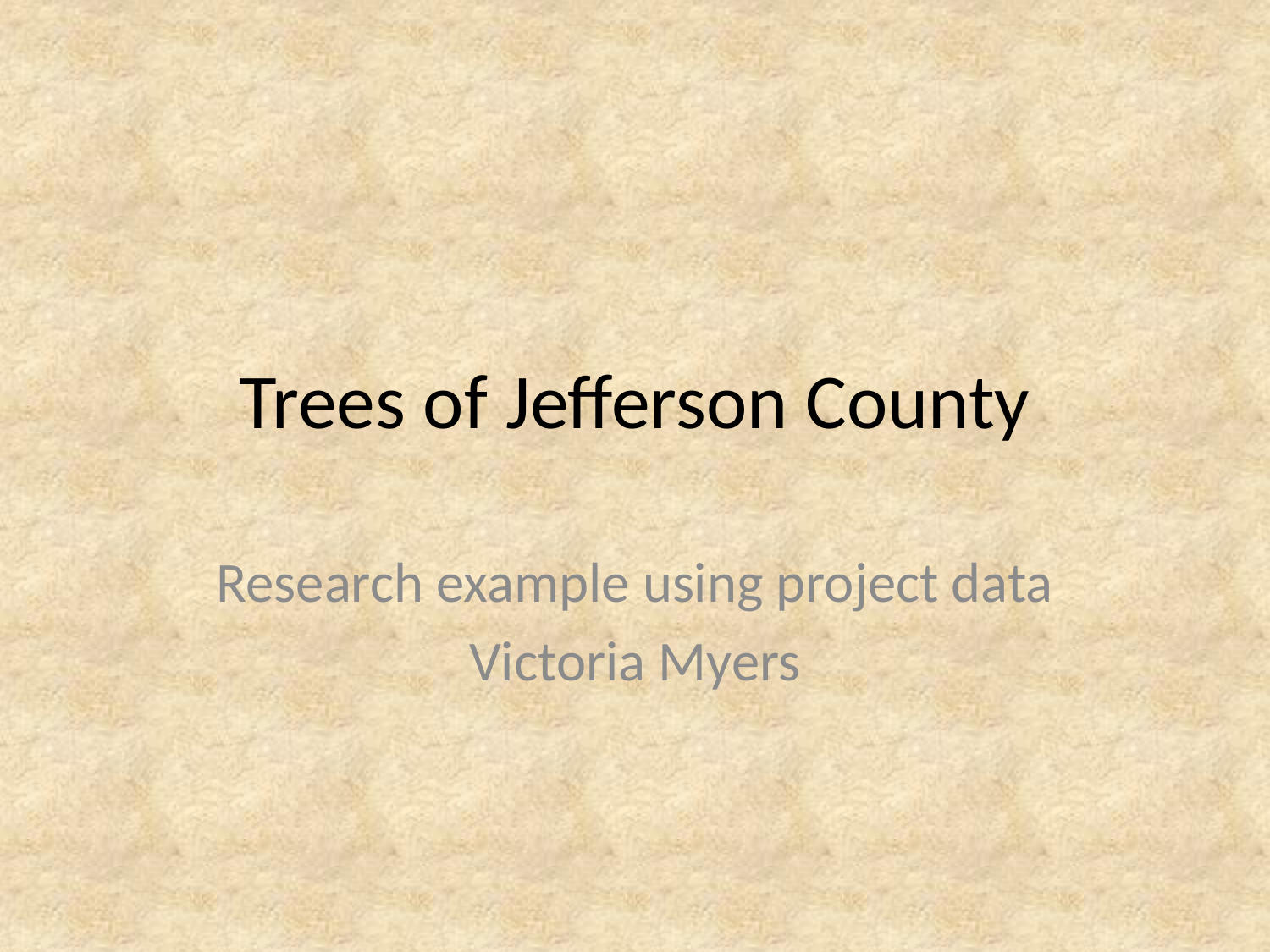

# Trees of Jefferson County
Research example using project data
Victoria Myers